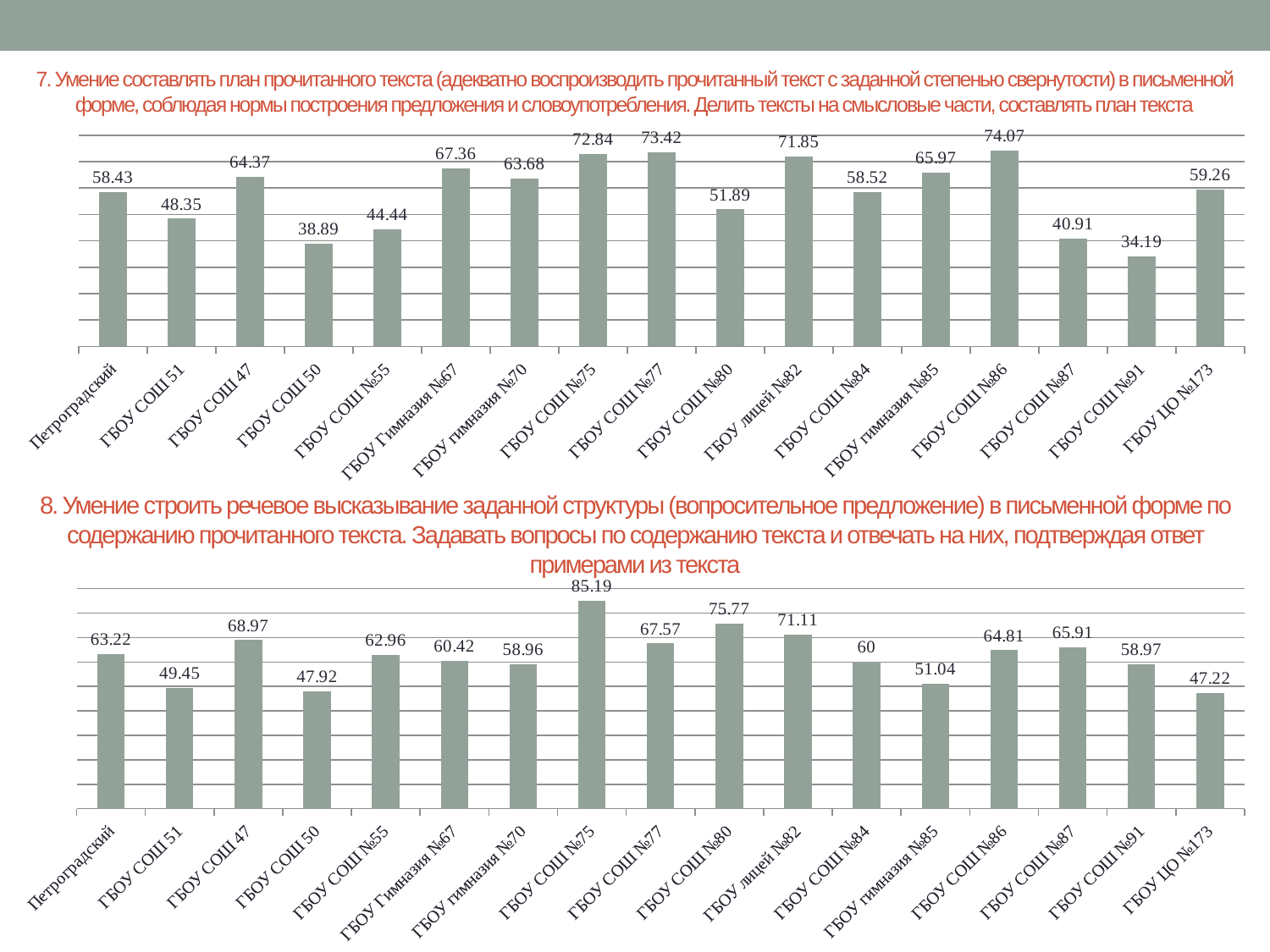

# 7. Умение составлять план прочитанного текста (адекватно воспроизводить прочитанный текст с заданной степенью свернутости) в письменной форме, соблюдая нормы построения предложения и словоупотребления. Делить тексты на смысловые части, составлять план текста

### Chart

| Category |  |
|---|---|
| Петроградский | 58.43 |
| ГБОУ СОШ 51 | 48.35 |
| ГБОУ СОШ 47 | 64.37 |
| ГБОУ СОШ 50 | 38.89 |
| ГБОУ СОШ №55 | 44.44 |
| ГБОУ Гимназия №67 | 67.36 |
| ГБОУ гимназия №70 | 63.68 |
| ГБОУ СОШ №75 | 72.84 |
| ГБОУ СОШ №77 | 73.42 |
| ГБОУ СОШ №80 | 51.89 |
| ГБОУ лицей №82 | 71.85 |
| ГБОУ СОШ №84 | 58.52 |
| ГБОУ гимназия №85 | 65.97 |
| ГБОУ СОШ №86 | 74.07 |
| ГБОУ СОШ №87 | 40.91 |
| ГБОУ СОШ №91 | 34.19 |
| ГБОУ ЦО №173 | 59.26 |
8. Умение строить речевое высказывание заданной структуры (вопросительное предложение) в письменной форме по содержанию прочитанного текста. Задавать вопросы по содержанию текста и отвечать на них, подтверждая ответ примерами из текста

### Chart

| Category |  |
|---|---|
| Петроградский | 63.22 |
| ГБОУ СОШ 51 | 49.45 |
| ГБОУ СОШ 47 | 68.97 |
| ГБОУ СОШ 50 | 47.92 |
| ГБОУ СОШ №55 | 62.96 |
| ГБОУ Гимназия №67 | 60.42 |
| ГБОУ гимназия №70 | 58.96 |
| ГБОУ СОШ №75 | 85.19 |
| ГБОУ СОШ №77 | 67.57 |
| ГБОУ СОШ №80 | 75.77 |
| ГБОУ лицей №82 | 71.11 |
| ГБОУ СОШ №84 | 60.0 |
| ГБОУ гимназия №85 | 51.04 |
| ГБОУ СОШ №86 | 64.81 |
| ГБОУ СОШ №87 | 65.91 |
| ГБОУ СОШ №91 | 58.97 |
| ГБОУ ЦО №173 | 47.22 |